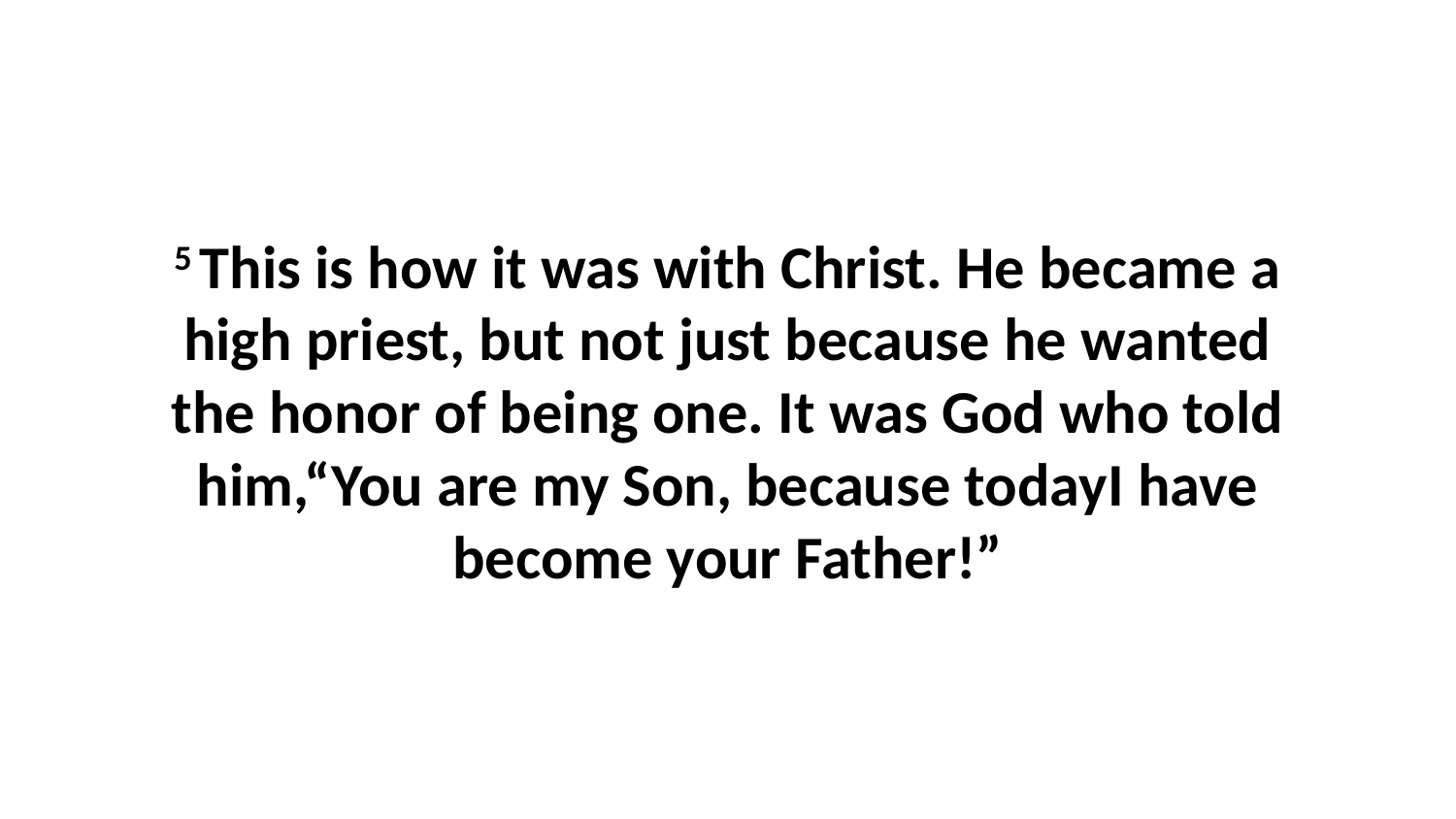

5 This is how it was with Christ. He became a high priest, but not just because he wanted the honor of being one. It was God who told him,“You are my Son, because todayI have become your Father!”